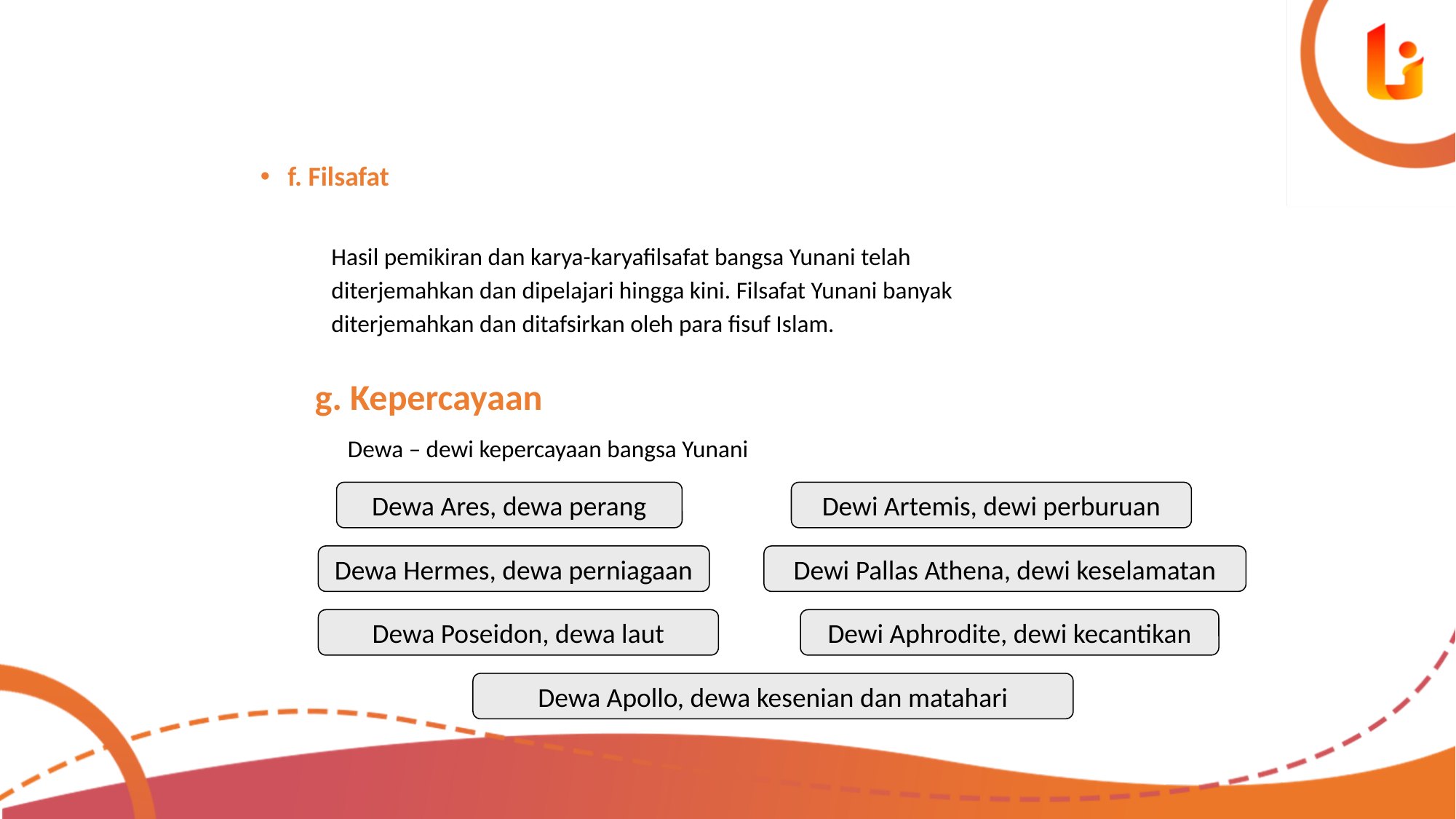

f. Filsafat

   Hasil pemikiran dan karya-karyafilsafat bangsa Yunani telah
   diterjemahkan dan dipelajari hingga kini. Filsafat Yunani banyak
   diterjemahkan dan ditafsirkan oleh para fisuf Islam.

g. Kepercayaan
    Dewa – dewi kepercayaan bangsa Yunani

Dewa Ares, dewa perang
Dewi Artemis, dewi perburuan
Dewa Hermes, dewa perniagaan
Dewi Pallas Athena, dewi keselamatan
Dewa Poseidon, dewa laut
Dewi Aphrodite, dewi kecantikan
Dewa Apollo, dewa kesenian dan matahari